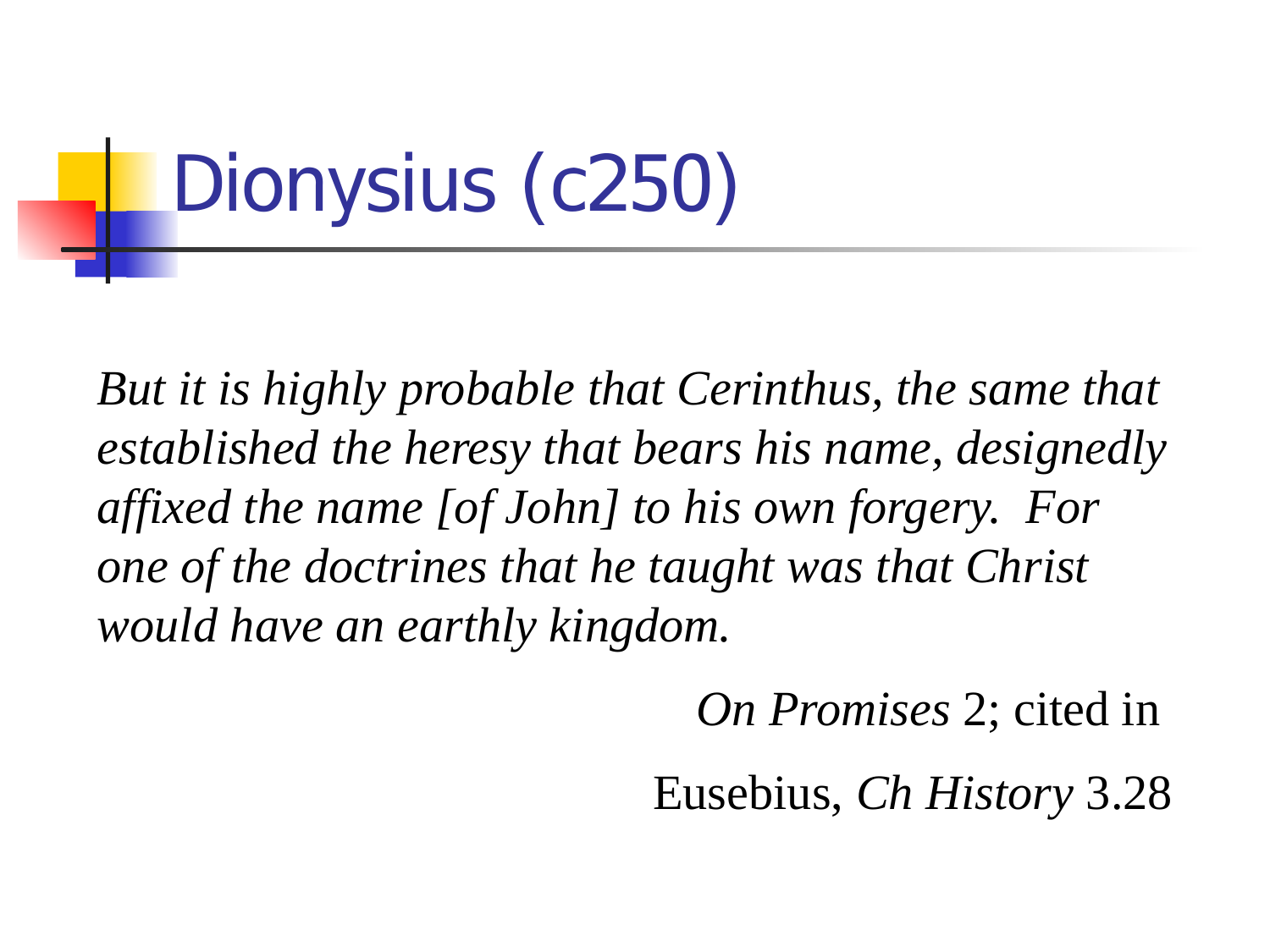

# Dionysius (c250)
But it is highly probable that Cerinthus, the same that established the heresy that bears his name, designedly affixed the name [of John] to his own forgery.  For one of the doctrines that he taught was that Christ would have an earthly kingdom.
On Promises 2; cited in
Eusebius, Ch History 3.28